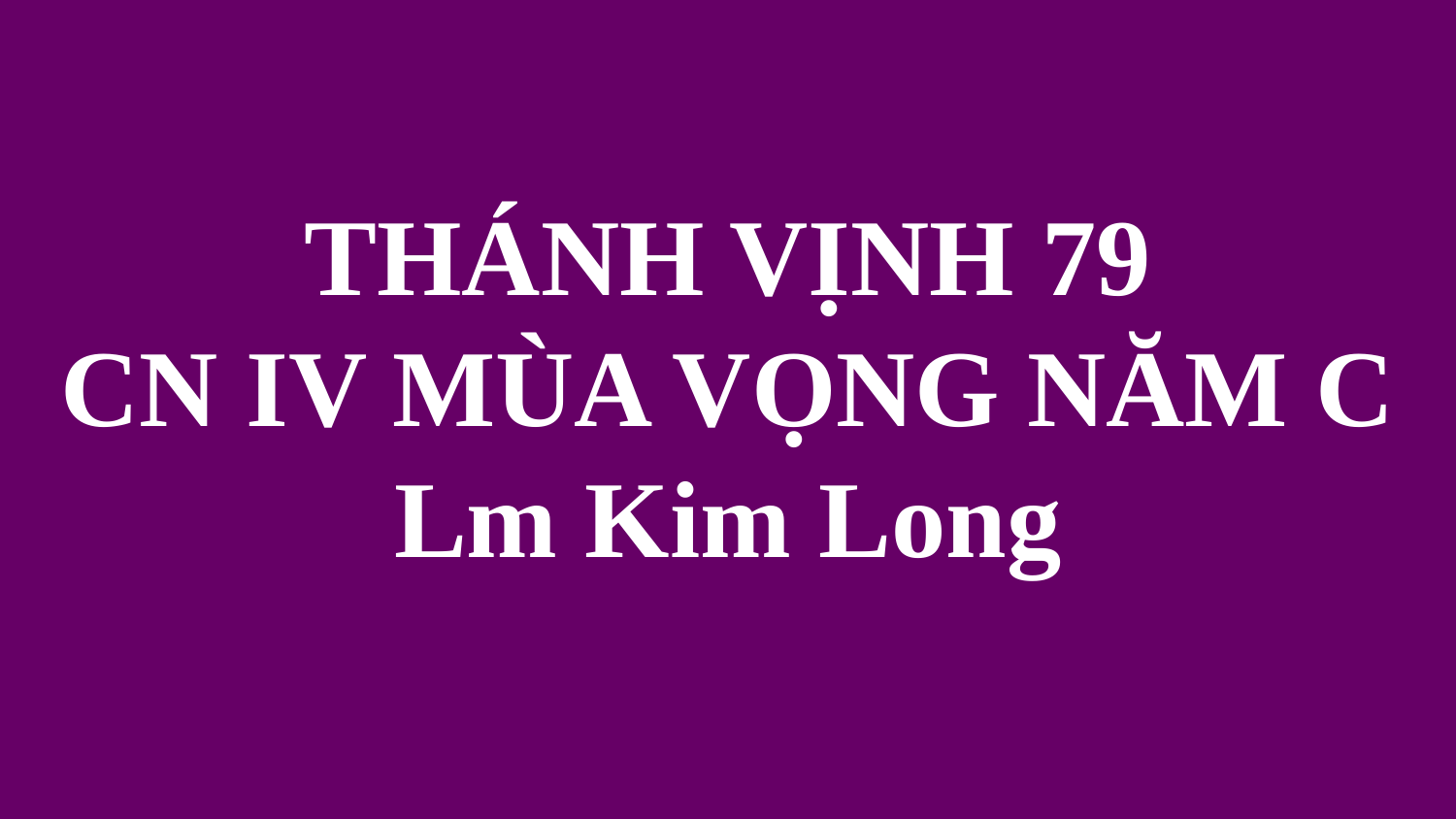

THÁNH VỊNH 79
CN IV MÙA VỌNG NĂM C
Lm Kim Long